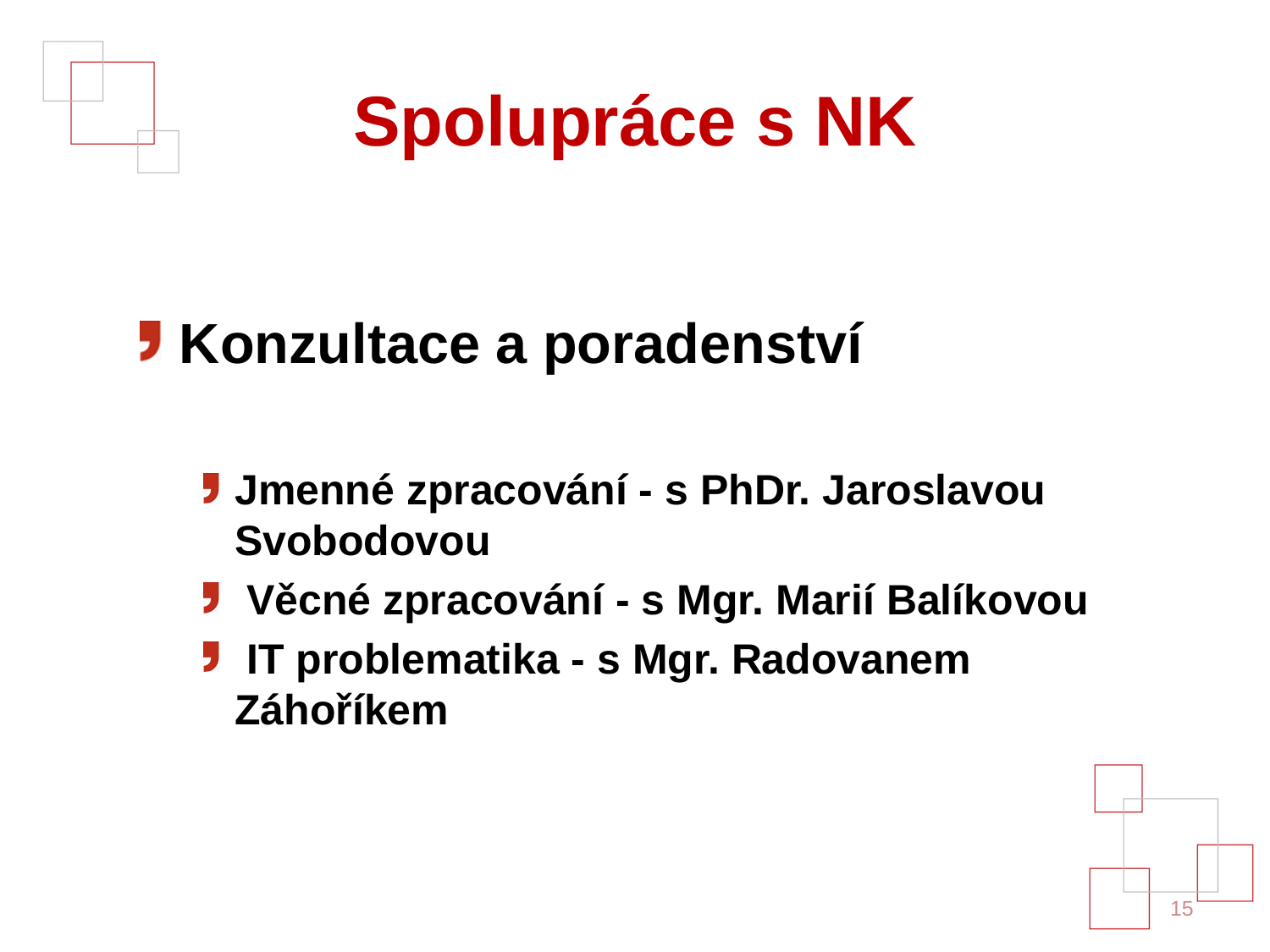

# Spolupráce s NK

Konzultace a poradenství

Jmenné zpracování - s PhDr. Jaroslavou Svobodovou
 Věcné zpracování - s Mgr. Marií Balíkovou
 IT problematika - s Mgr. Radovanem Záhoříkem

15